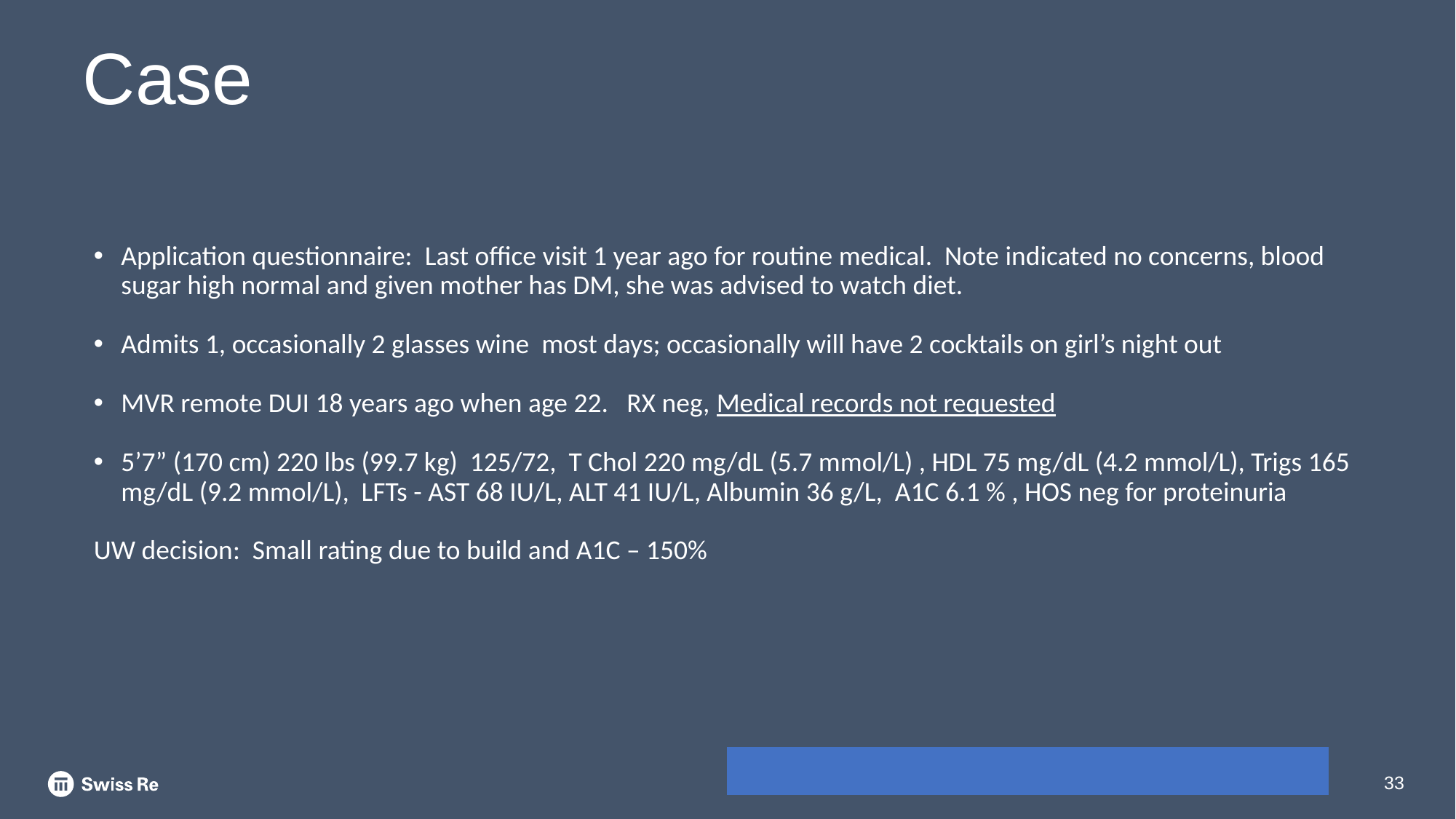

# Case
Application questionnaire:  Last office visit 1 year ago for routine medical.  Note indicated no concerns, blood sugar high normal and given mother has DM, she was advised to watch diet.

Admits 1, occasionally 2 glasses wine  most days; occasionally will have 2 cocktails on girl’s night out

MVR remote DUI 18 years ago when age 22.   RX neg, Medical records not requested

5’7” (170 cm) 220 lbs (99.7 kg)  125/72,  T Chol 220 mg/dL (5.7 mmol/L) , HDL 75 mg/dL (4.2 mmol/L), Trigs 165 mg/dL (9.2 mmol/L),  LFTs - AST 68 IU/L, ALT 41 IU/L, Albumin 36 g/L,  A1C 6.1 % , HOS neg for proteinuria

UW decision:  Small rating due to build and A1C – 150%

33

Christina Kutarna, Christina McWatt, Elyssa Del Valle, M.D. | Claim Forum Sep 2022